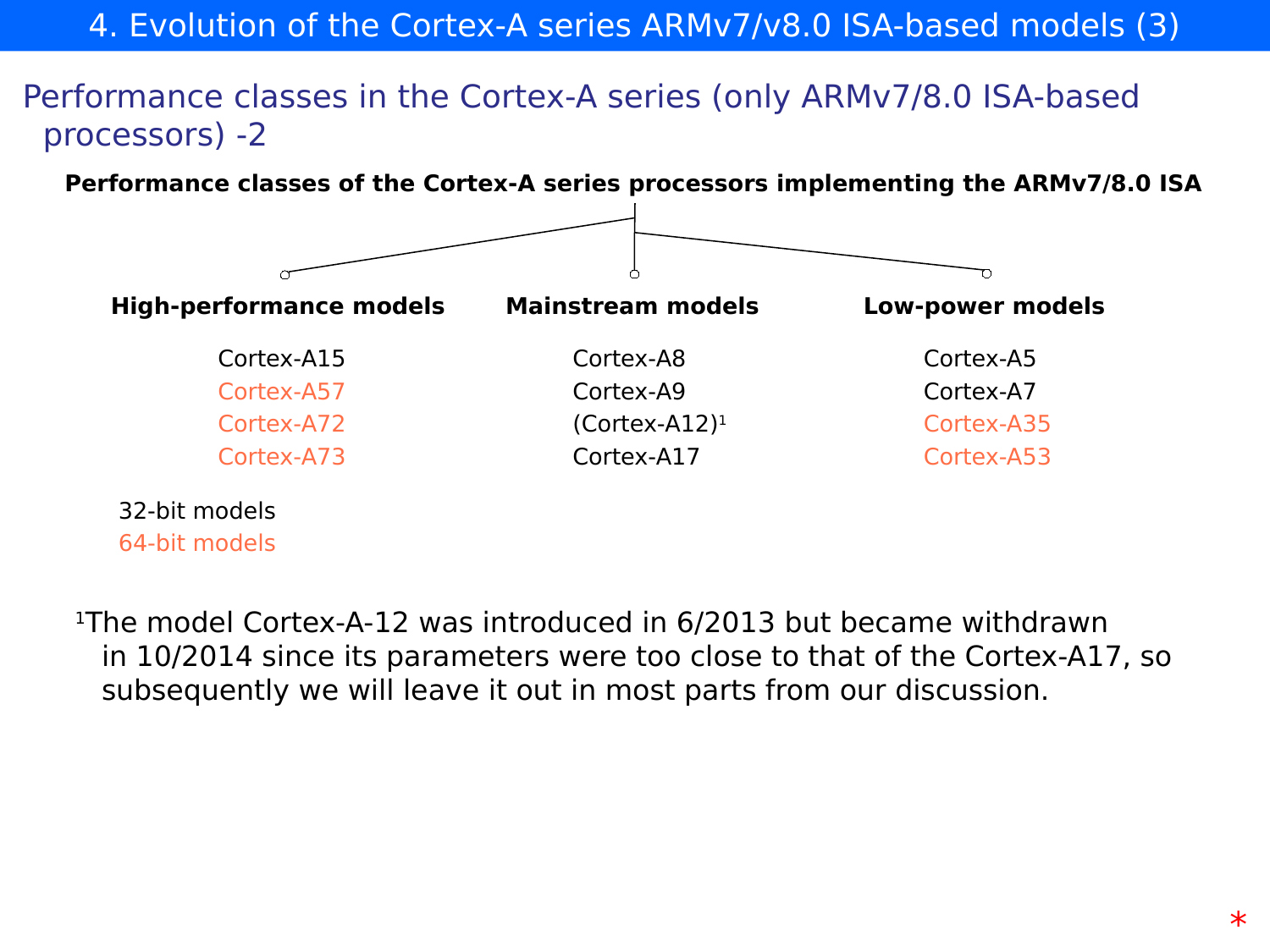

# 4. Evolution of the Cortex-A series ARMv7/v8.0 ISA-based models (3)
Performance classes in the Cortex-A series (only ARMv7/8.0 ISA-based
  processors) -2
Performance classes of the Cortex-A series processors implementing the ARMv7/8.0 ISA

High-performance models
Mainstream models
Low-power models
Cortex-A15
Cortex-A57
Cortex-A72
Cortex-A73
Cortex-A8
Cortex-A9
(Cortex-A12)1
Cortex-A17
Cortex-A5
Cortex-A7
Cortex-A35
Cortex-A53
32-bit models
64-bit models
1The model Cortex-A-12 was introduced in 6/2013 but became withdrawn
   in 10/2014 since its parameters were too close to that of the Cortex-A17, so
   subsequently we will leave it out in most parts from our discussion.
*